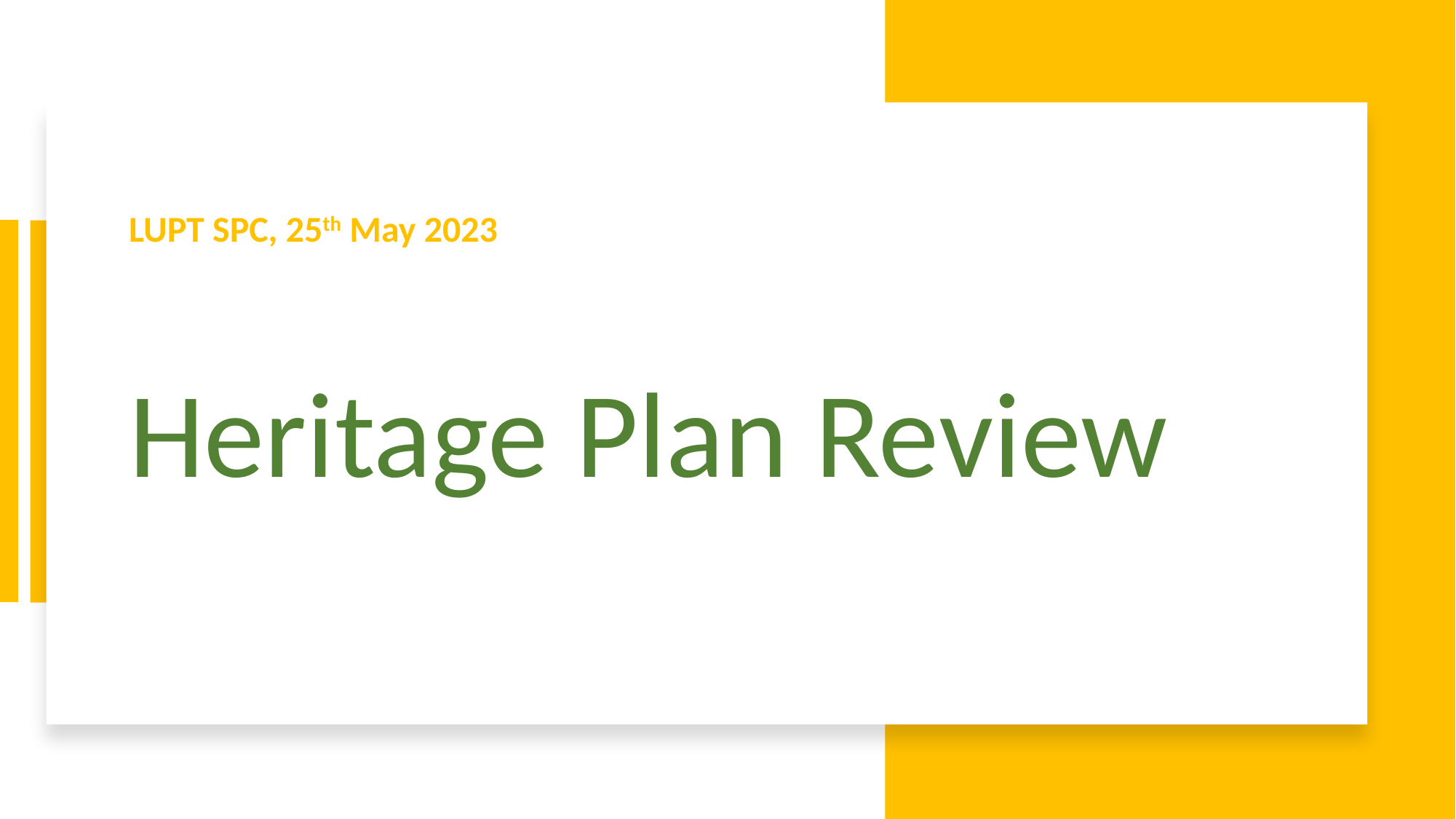

LUPT SPC, 25th May 2023

# Heritage Plan Review